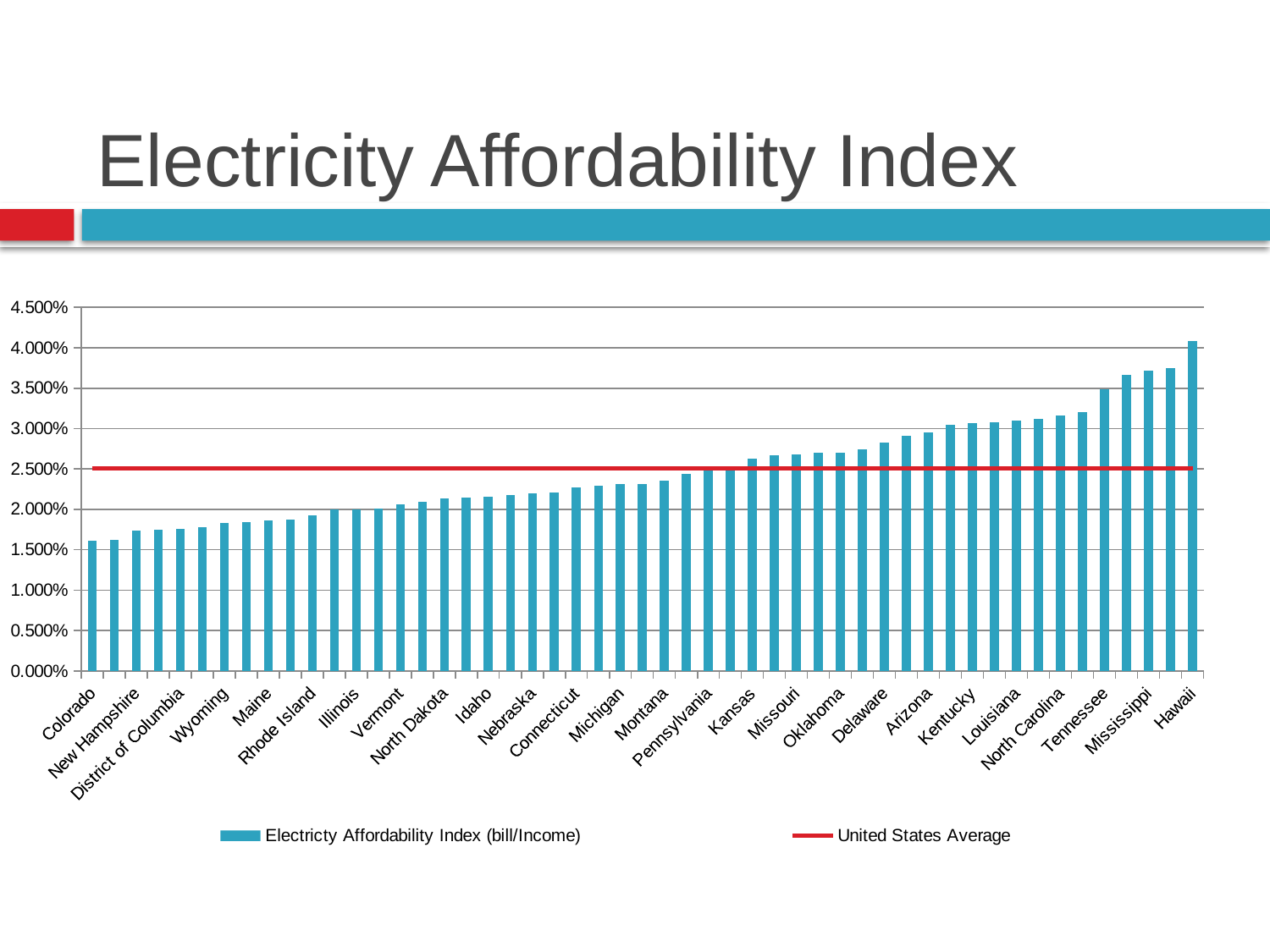

# Electricity Affordability Index

### Chart

| Category |  |  |
|---|---|---|
| Colorado | 0.01613954146791527 | 0.02507714498113724 |
| Utah | 0.01621673097868258 | 0.02507714498113724 |
| New Hampshire | 0.017329868614470556 | 0.02507714498113724 |
| Massachusetts | 0.0174942874203466 | 0.02507714498113724 |
| District of Columbia | 0.01754627120346226 | 0.02507714498113724 |
| Washington | 0.01775438108648094 | 0.02507714498113724 |
| Wyoming | 0.018274572649416176 | 0.02507714498113724 |
| Minnesota | 0.018430276750949198 | 0.02507714498113724 |
| Maine | 0.018620635027991682 | 0.02507714498113724 |
| California | 0.018763685795460838 | 0.02507714498113724 |
| Rhode Island | 0.019300853247401734 | 0.02507714498113724 |
| New Jersey | 0.019973512686357064 | 0.02507714498113724 |
| Illinois | 0.020013085349289875 | 0.02507714498113724 |
| New Mexico | 0.0200736710856688 | 0.02507714498113724 |
| Vermont | 0.020661626335240824 | 0.02507714498113724 |
| Wisconsin | 0.02097731152161808 | 0.02507714498113724 |
| North Dakota | 0.02130666826255993 | 0.02507714498113724 |
| Oregon | 0.021416651878299206 | 0.02507714498113724 |
| Idaho | 0.021591527337141925 | 0.02507714498113724 |
| Iowa | 0.021760988046631603 | 0.02507714498113724 |
| Nebraska | 0.022017386518354786 | 0.02507714498113724 |
| Maryland | 0.022139169103834094 | 0.02507714498113724 |
| Connecticut | 0.022755264766541747 | 0.02507714498113724 |
| Alaska | 0.022969903907026516 | 0.02507714498113724 |
| Michigan | 0.02312766276930563 | 0.02507714498113724 |
| Virginia | 0.02318215738539356 | 0.02507714498113724 |
| Montana | 0.02356366065910339 | 0.02507714498113724 |
| South Dakota | 0.024435770419859223 | 0.02507714498113724 |
| Pennsylvania | 0.025004122330656724 | 0.02507714498113724 |
| New York | 0.025172542046291626 | 0.02507714498113724 |
| Kansas | 0.026253091847350776 | 0.02507714498113724 |
| Nevada | 0.02666663790055554 | 0.02507714498113724 |
| Missouri | 0.02681182329356299 | 0.02507714498113724 |
| Indiana | 0.026959965702983434 | 0.02507714498113724 |
| Oklahoma | 0.027037729317168132 | 0.02507714498113724 |
| Ohio | 0.02739493105535352 | 0.02507714498113724 |
| Delaware | 0.028267292159678697 | 0.02507714498113724 |
| West Virginia | 0.029105069131916423 | 0.02507714498113724 |
| Arizona | 0.029536303926809605 | 0.02507714498113724 |
| Texas | 0.03042497368300706 | 0.02507714498113724 |
| Kentucky | 0.030669134121676978 | 0.02507714498113724 |
| Arkansas | 0.030774461121568158 | 0.02507714498113724 |
| Louisiana | 0.030986651315004686 | 0.02507714498113724 |
| Georgia | 0.0312214024243941 | 0.02507714498113724 |
| North Carolina | 0.03158716521567517 | 0.02507714498113724 |
| Florida | 0.03208192555277172 | 0.02507714498113724 |
| Tennessee | 0.03491531255394467 | 0.02507714498113724 |
| South Carolina | 0.036670267918229395 | 0.02507714498113724 |
| Mississippi | 0.03712510329775889 | 0.02507714498113724 |
| Alabama | 0.03744310022944345 | 0.02507714498113724 |
| Hawaii | 0.0408020284528545 | 0.02507714498113724 |